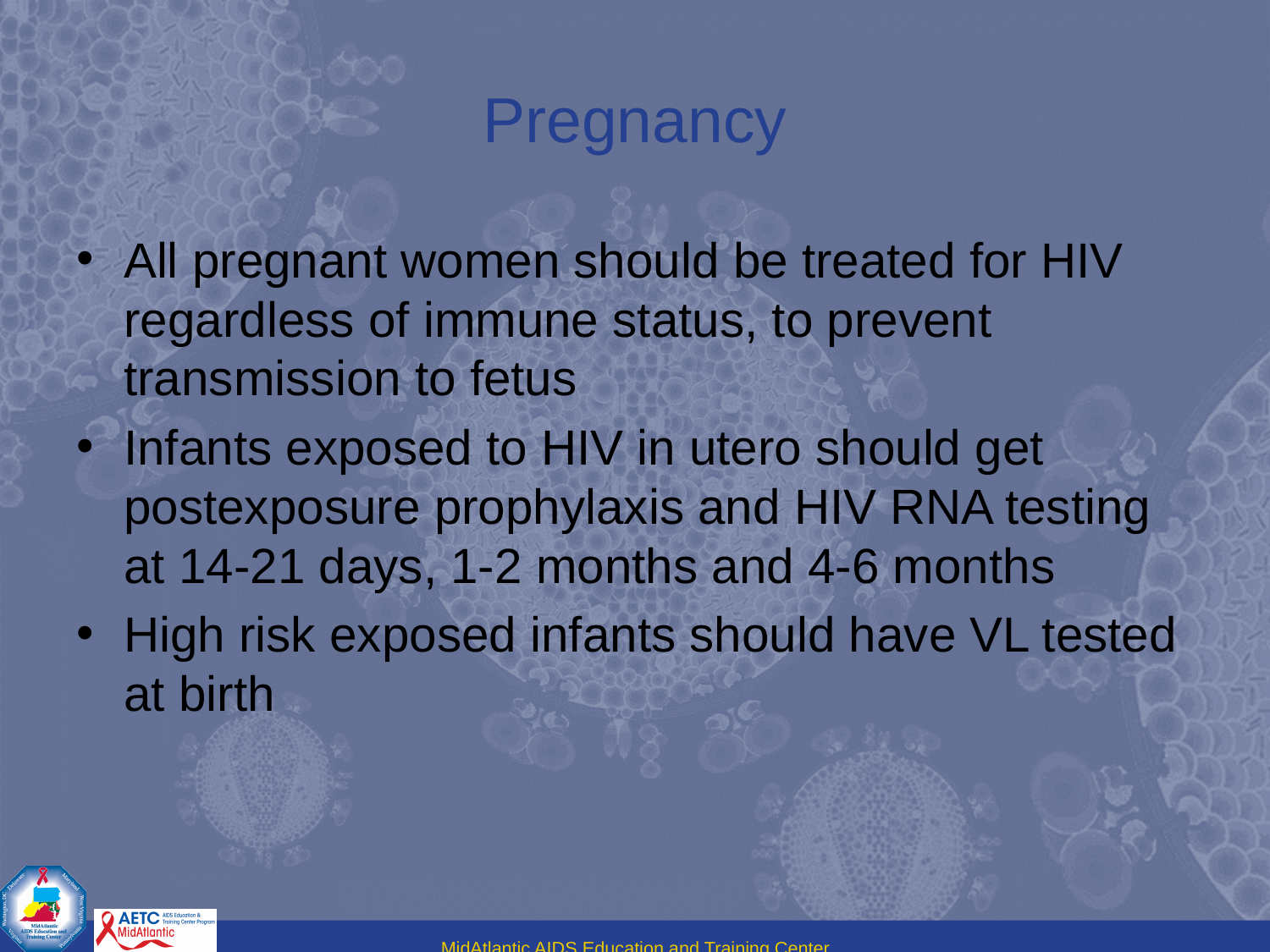

# Pregnancy
All pregnant women should be treated for HIV regardless of immune status, to prevent transmission to fetus
Infants exposed to HIV in utero should get postexposure prophylaxis and HIV RNA testing at 14-21 days, 1-2 months and 4-6 months
High risk exposed infants should have VL tested at birth